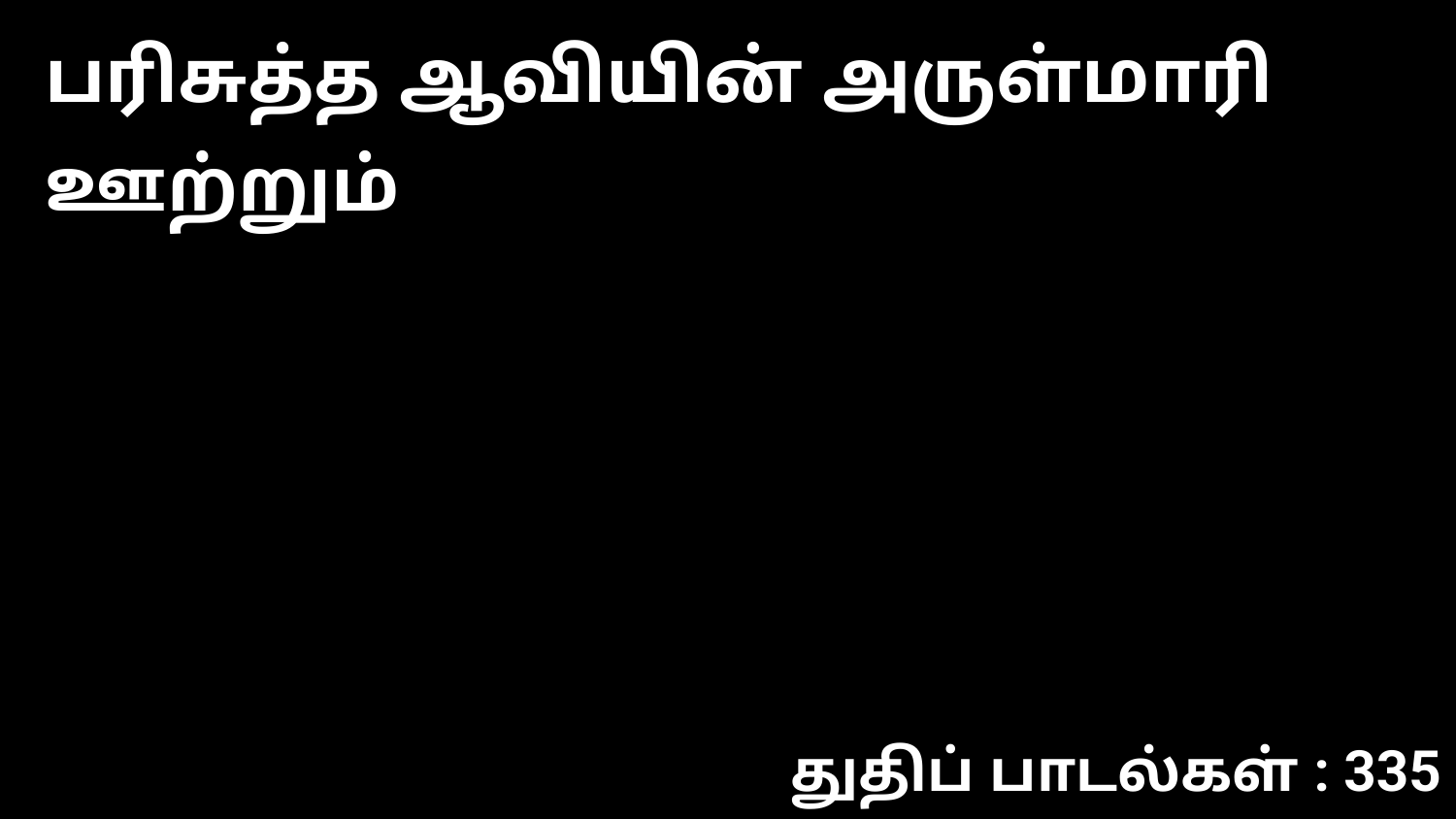

பரிசுத்த ஆவியின் அருள்மாரி ஊற்றும்
துதிப் பாடல்கள் : 335